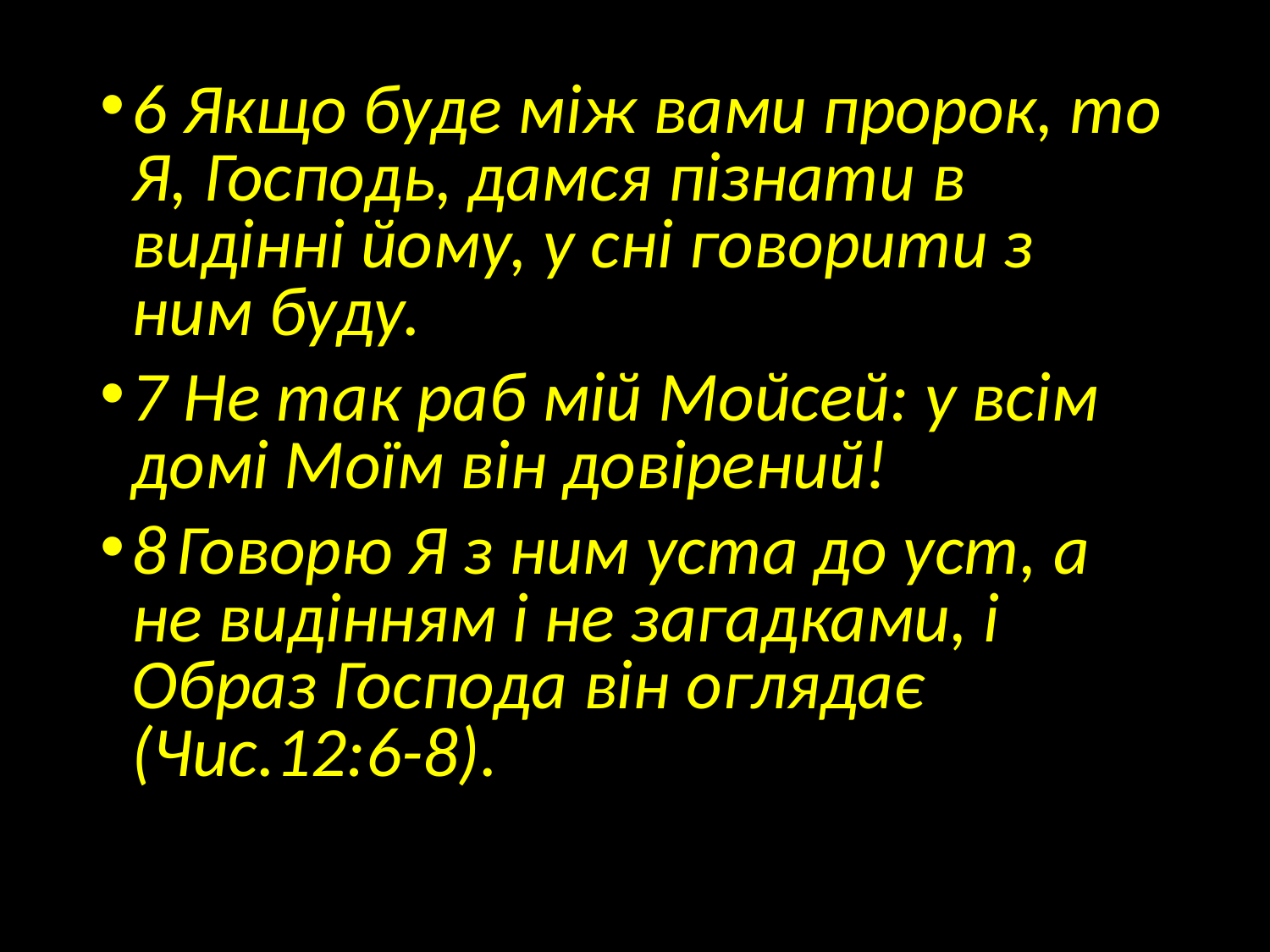

6 Якщо буде між вами пророк, то Я, Господь, дамся пізнати в видінні йому, у сні говорити з ним буду.
7 Не так раб мій Мойсей: у всім домі Моїм він довірений!
8 Говорю Я з ним уста до уст, а не видінням і не загадками, і Образ Господа він оглядає (Чис.12:6-8).